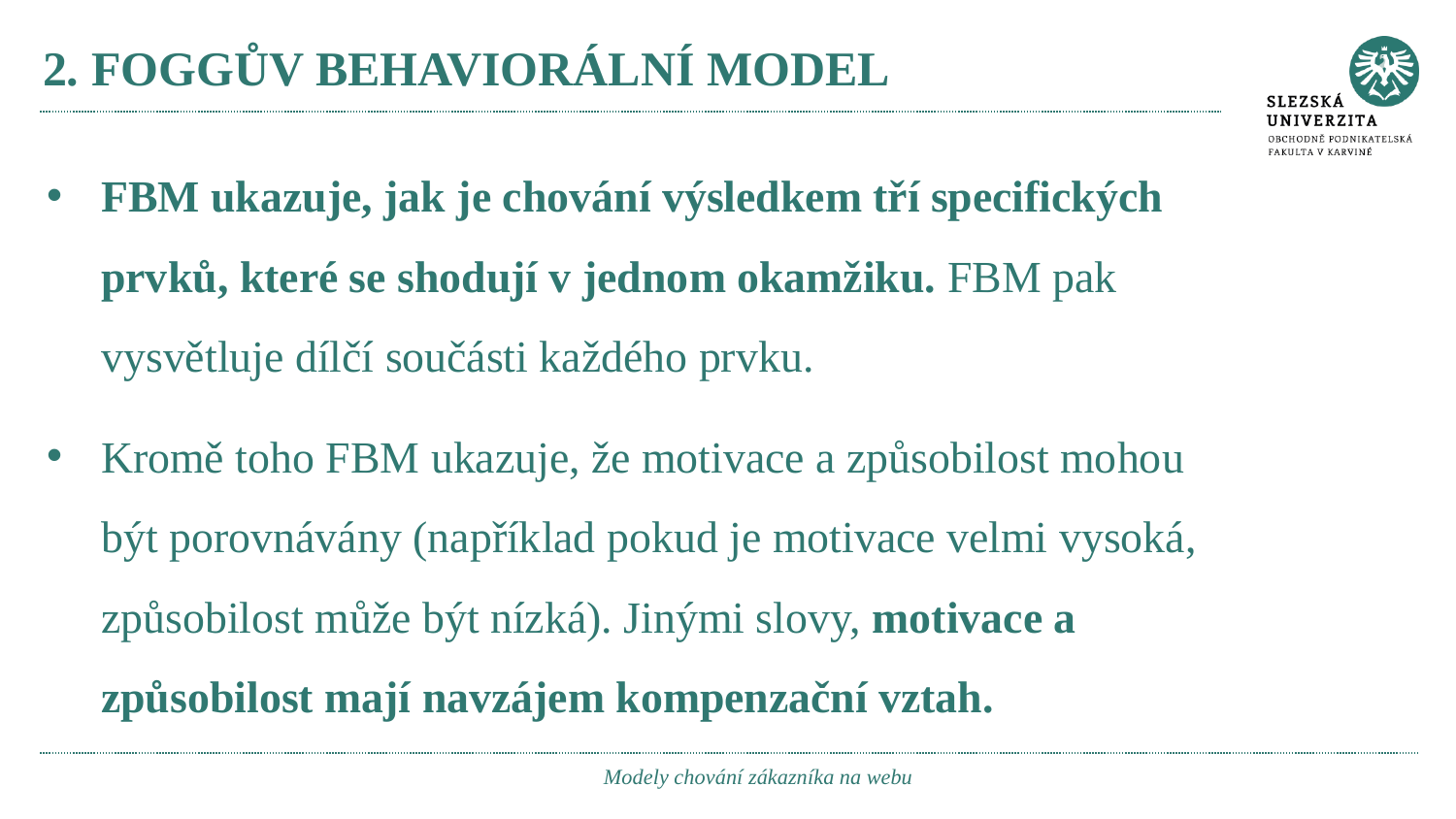

# 2. FOGGŮV BEHAVIORÁLNÍ MODEL
FBM ukazuje, jak je chování výsledkem tří specifických prvků, které se shodují v jednom okamžiku. FBM pak vysvětluje dílčí součásti každého prvku.
Kromě toho FBM ukazuje, že motivace a způsobilost mohou být porovnávány (například pokud je motivace velmi vysoká, způsobilost může být nízká). Jinými slovy, motivace a způsobilost mají navzájem kompenzační vztah.

Modely chování zákazníka na webu